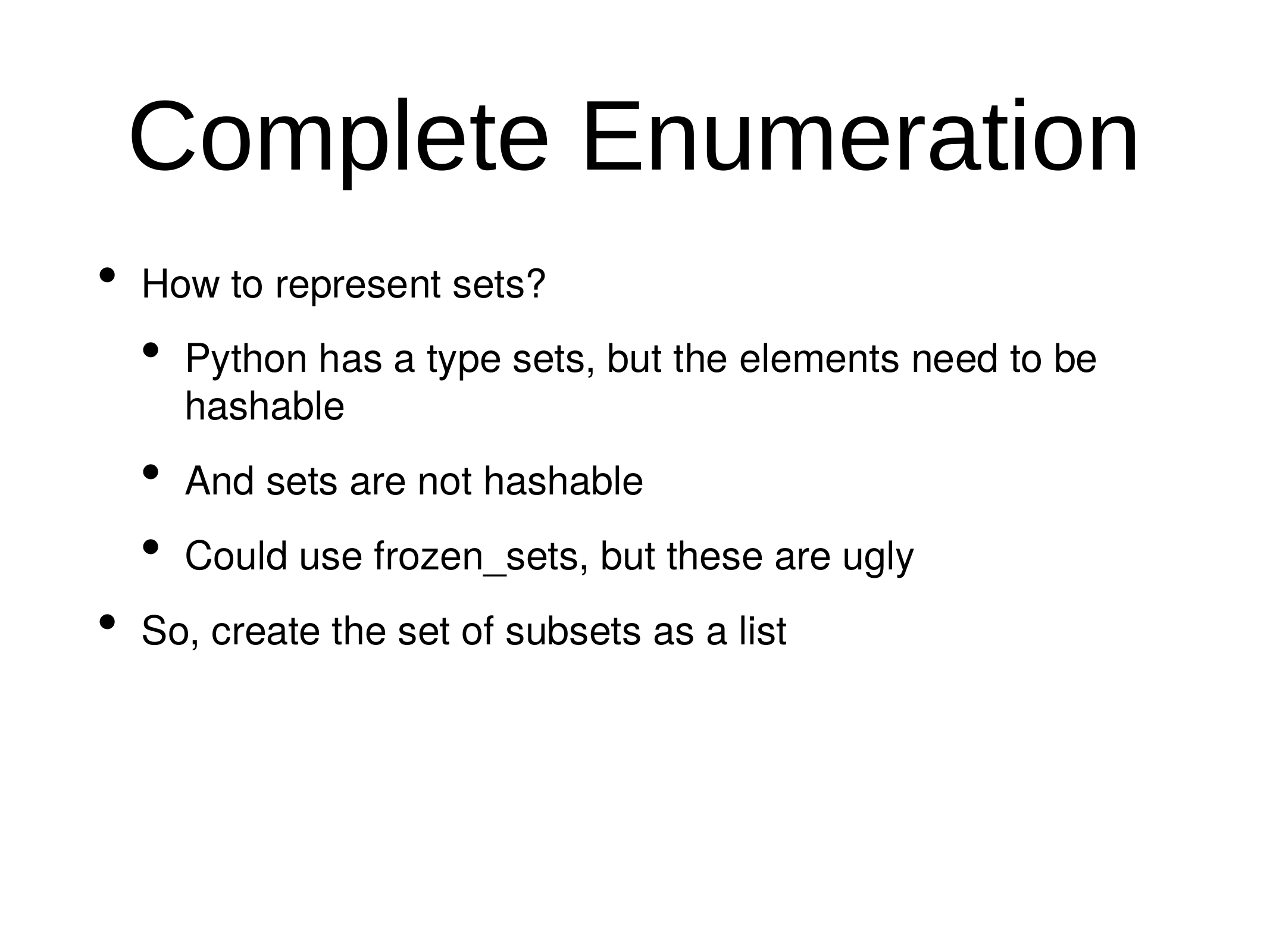

# Complete Enumeration
How to represent sets?
Python has a type sets, but the elements need to be hashable
And sets are not hashable
Could use frozen_sets, but these are ugly
So, create the set of subsets as a list